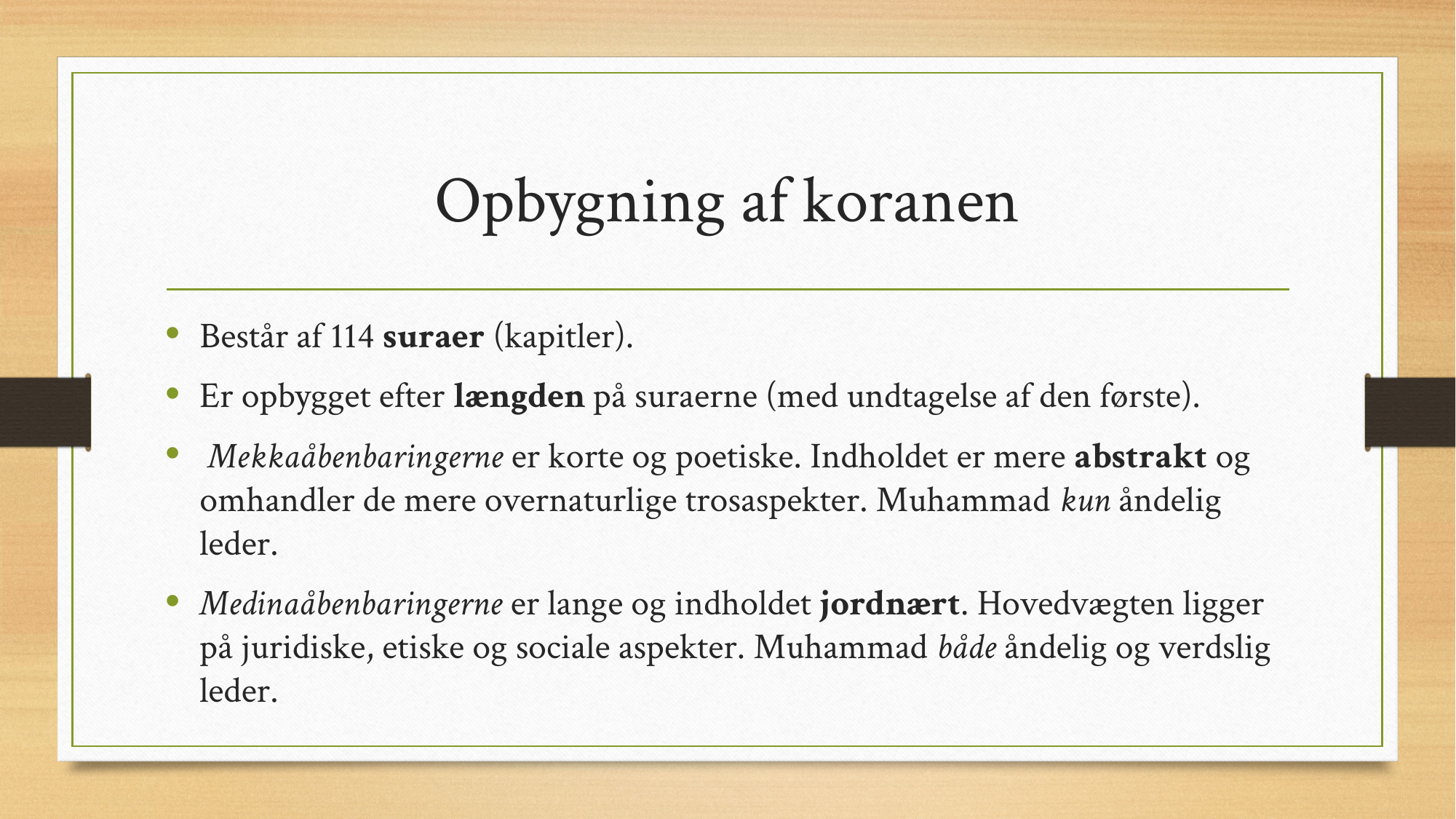

# Opbygning af koranen
Består af 114 suraer (kapitler).
Er opbygget efter længden på suraerne (med undtagelse af den første).
 Mekkaåbenbaringerne er korte og poetiske. Indholdet er mere abstrakt og omhandler de mere overnaturlige trosaspekter. Muhammad kun åndelig leder.
Medinaåbenbaringerne er lange og indholdet jordnært. Hovedvægten ligger på juridiske, etiske og sociale aspekter. Muhammad både åndelig og verdslig leder.